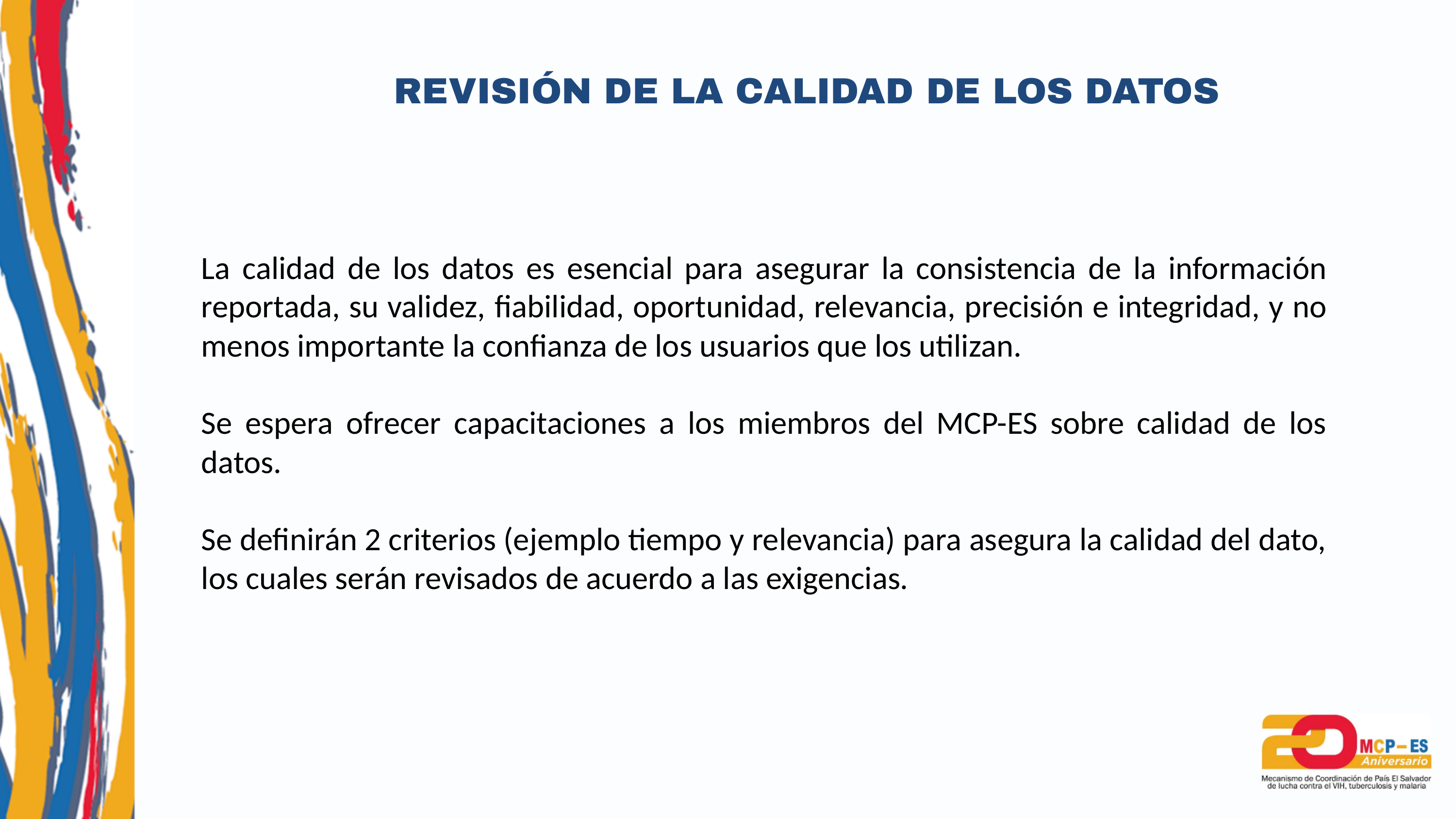

REVISIÓN DE LA CALIDAD DE LOS DATOS

La calidad de los datos es esencial para asegurar la consistencia de la información reportada, su validez, fiabilidad, oportunidad, relevancia, precisión e integridad, y no menos importante la confianza de los usuarios que los utilizan.

Se espera ofrecer capacitaciones a los miembros del MCP-ES sobre calidad de los datos.

Se definirán 2 criterios (ejemplo tiempo y relevancia) para asegura la calidad del dato, los cuales serán revisados de acuerdo a las exigencias.